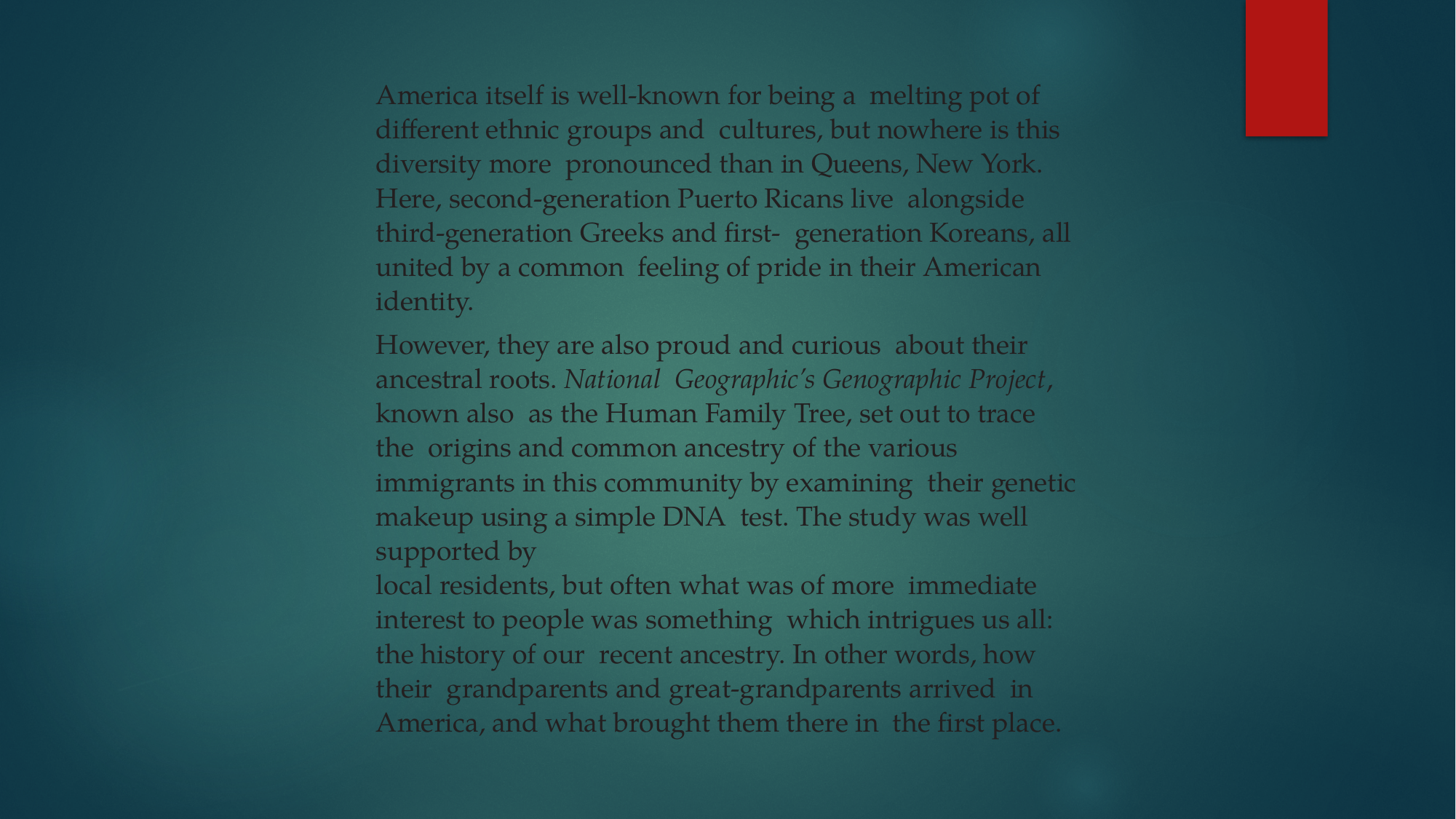

America itself is well-known for being a  melting pot of different ethnic groups and  cultures, but nowhere is this diversity more  pronounced than in Queens, New York.
Here, second-generation Puerto Ricans live  alongside third-generation Greeks and first-  generation Koreans, all united by a common  feeling of pride in their American identity.
However, they are also proud and curious  about their ancestral roots. National  Geographic’s Genographic Project, known also  as the Human Family Tree, set out to trace the  origins and common ancestry of the various  immigrants in this community by examining  their genetic makeup using a simple DNA  test. The study was well supported by
local residents, but often what was of more  immediate interest to people was something  which intrigues us all: the history of our  recent ancestry. In other words, how their  grandparents and great-grandparents arrived  in America, and what brought them there in  the first place.